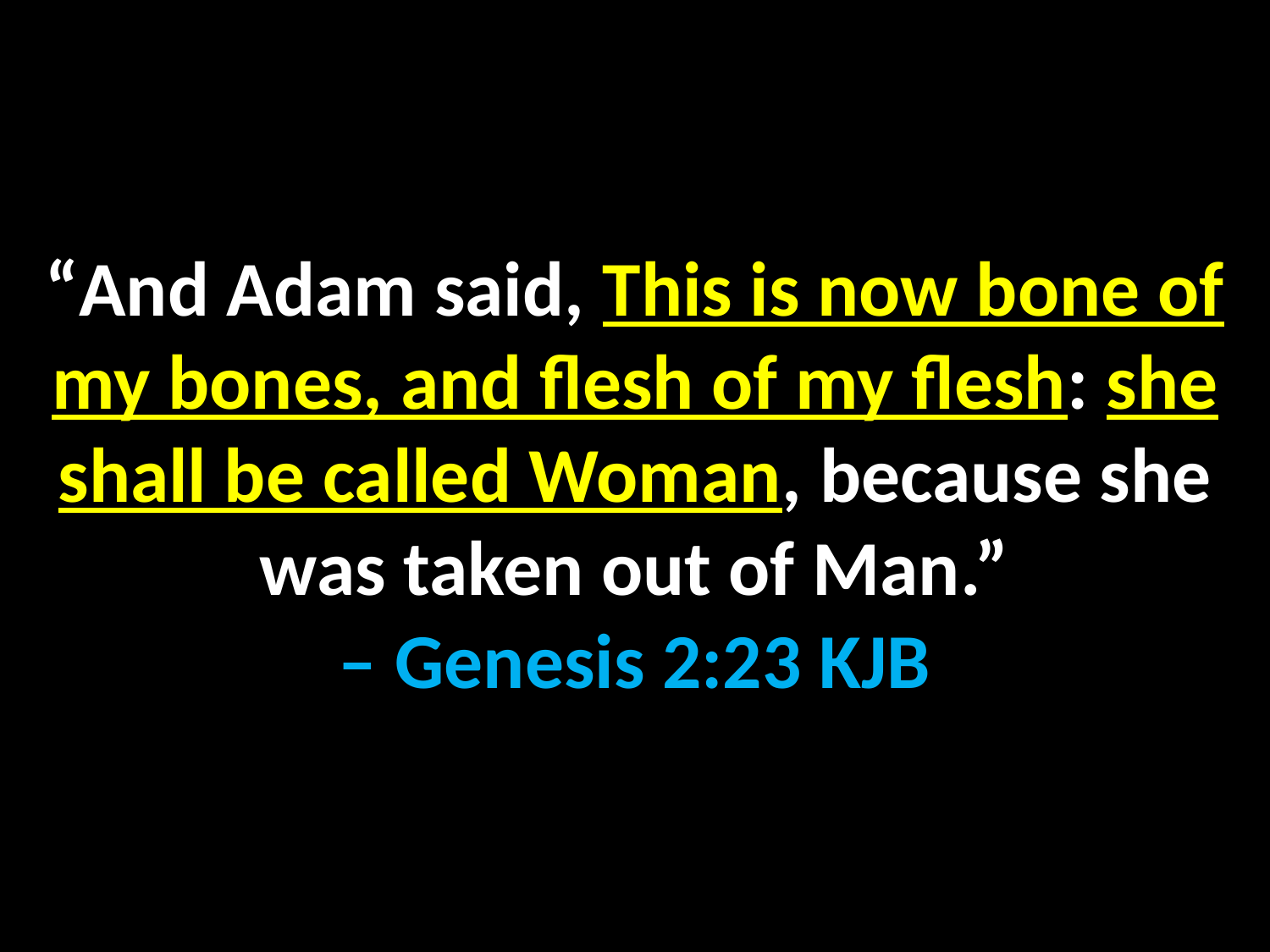

“And Adam said, This is now bone of my bones, and flesh of my flesh: she shall be called Woman, because she was taken out of Man.”
– Genesis 2:23 KJB